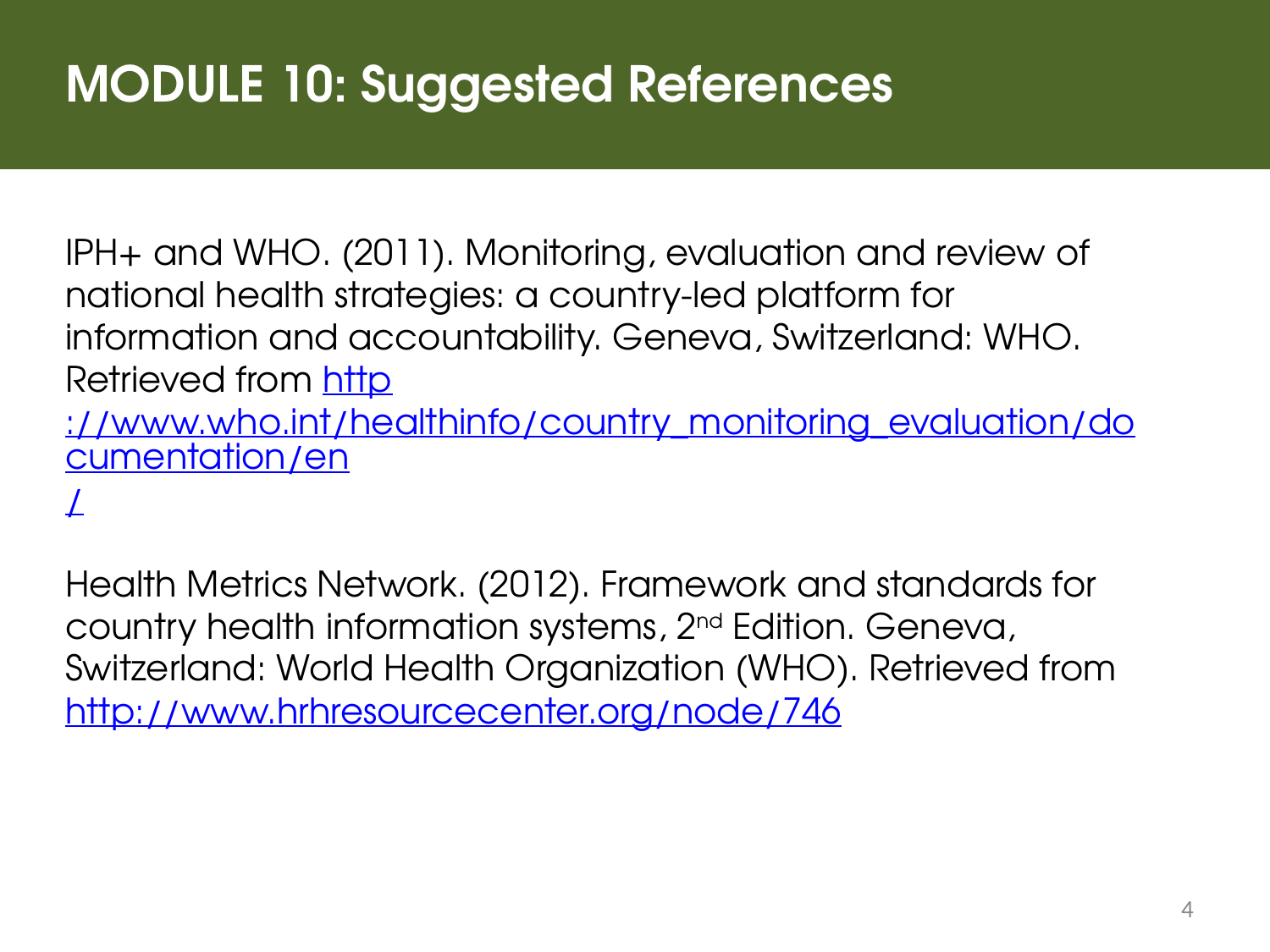

# MODULE 10: Suggested References

IPH+ and WHO. (2011). Monitoring, evaluation and review of national health strategies: a country-led platform for information and accountability. Geneva, Switzerland: WHO. Retrieved from http://www.who.int/healthinfo/country_monitoring_evaluation/documentation/en/

Health Metrics Network. (2012). Framework and standards for country health information systems, 2nd Edition. Geneva, Switzerland: World Health Organization (WHO). Retrieved from http://www.hrhresourcecenter.org/node/746

4